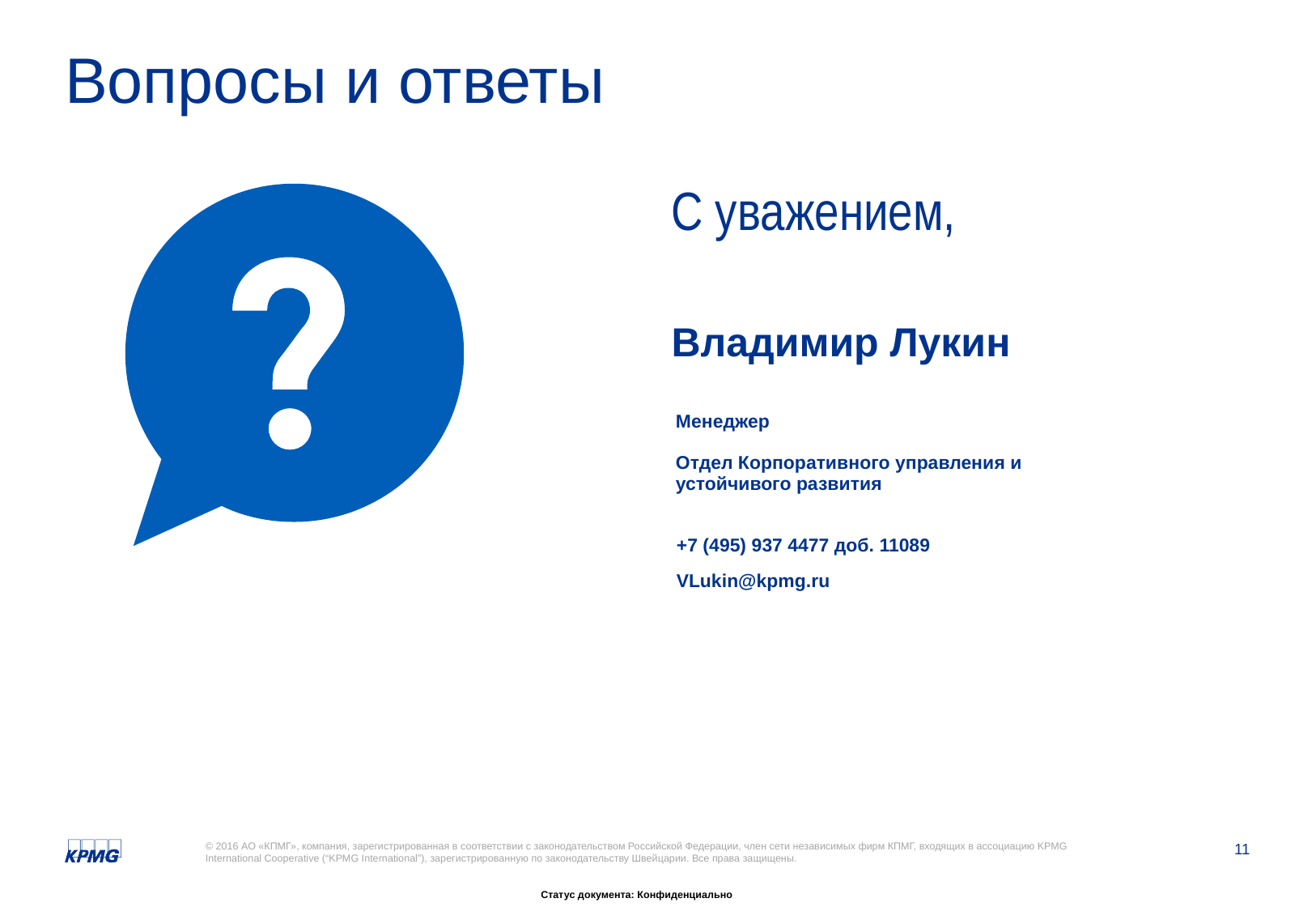

# Вопросы и ответы
С уважением,

Владимир Лукин
| Менеджер Отдел Корпоративного управления и устойчивого развития |
| --- |
|  |
| +7 (495) 937 4477 доб. 11089 |
| --- |
| VLukin@kpmg.ru |